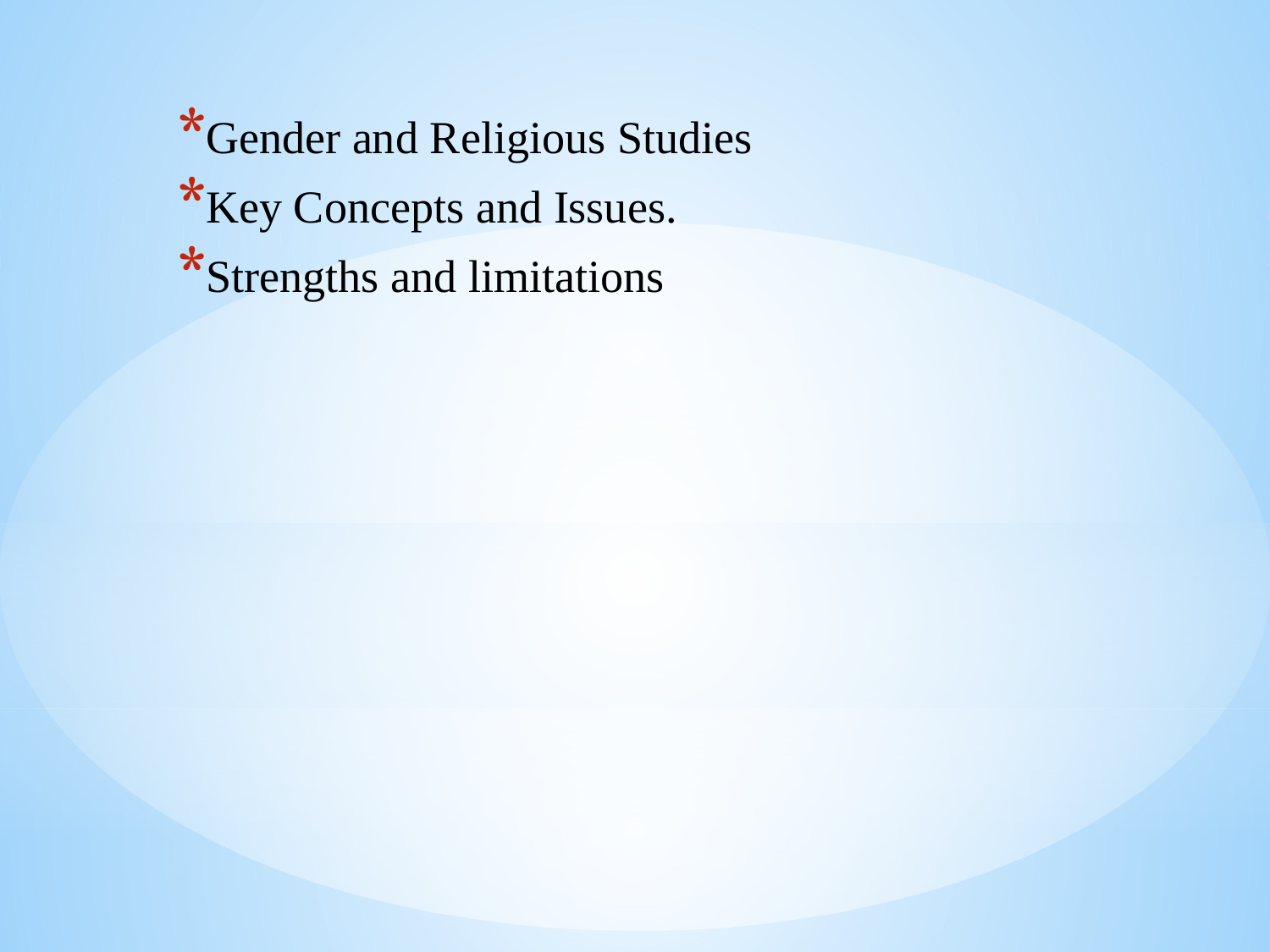

Gender and Religious Studies
Key Concepts and Issues.
Strengths and limitations
#